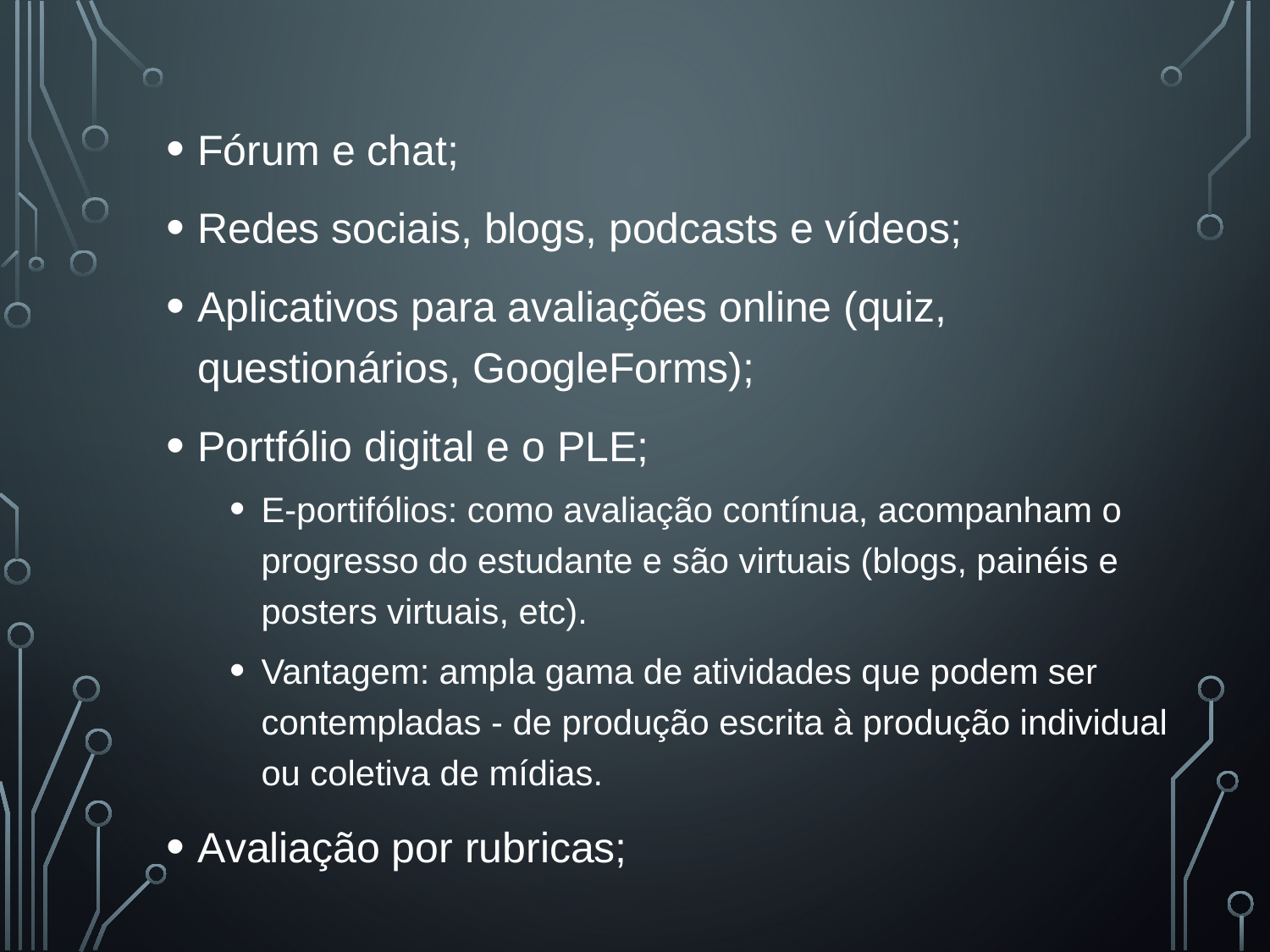

Fórum e chat;
Redes sociais, blogs, podcasts e vídeos;
Aplicativos para avaliações online (quiz, questionários, GoogleForms);
Portfólio digital e o PLE;
E-portifólios: como avaliação contínua, acompanham o progresso do estudante e são virtuais (blogs, painéis e posters virtuais, etc).
Vantagem: ampla gama de atividades que podem ser contempladas - de produção escrita à produção individual ou coletiva de mídias.
Avaliação por rubricas;